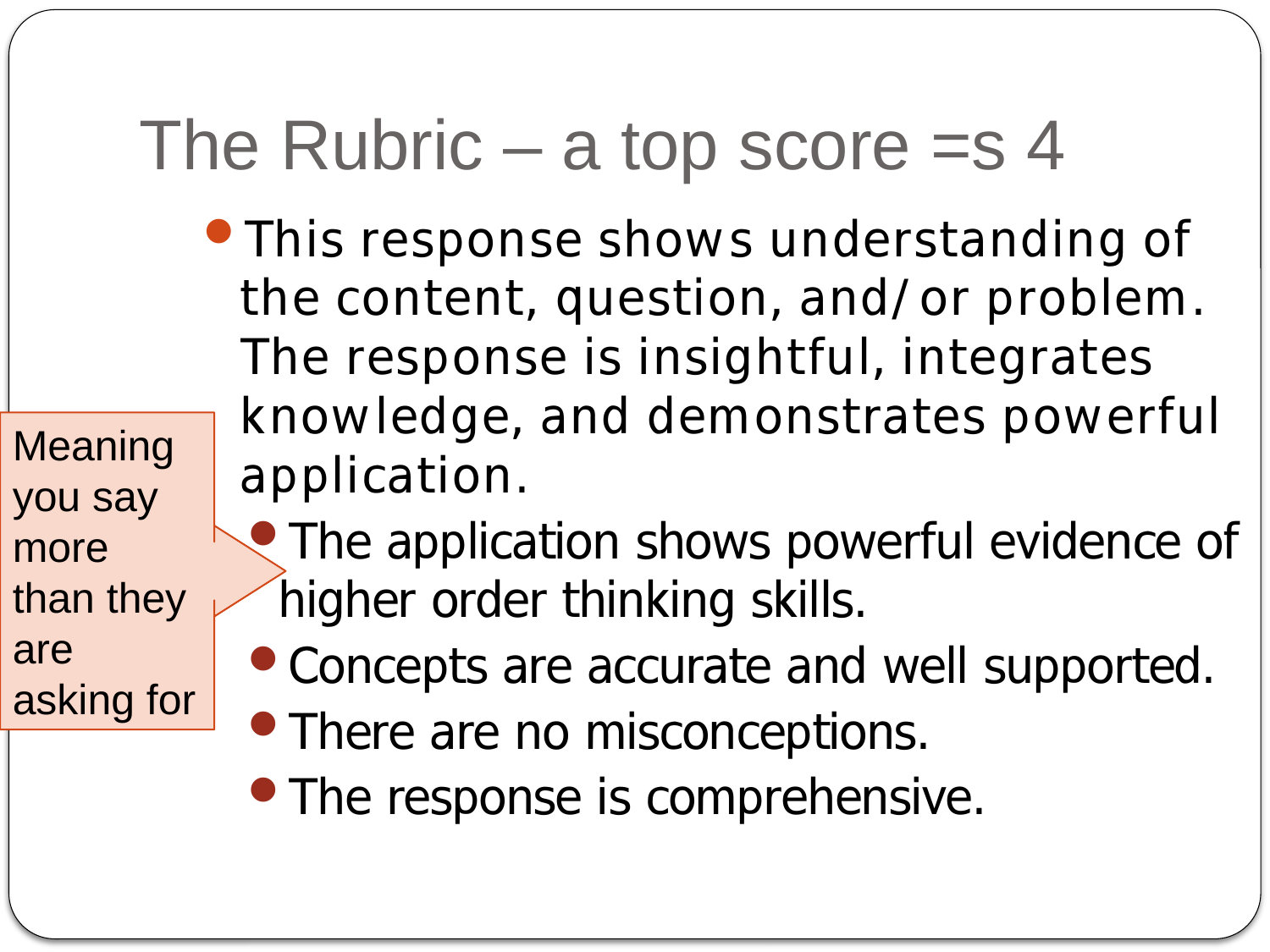

# The Rubric – a top score =s 4
This response shows understanding of the content, question, and/or problem. The response is insightful, integrates knowledge, and demonstrates powerful application.
The application shows powerful evidence of higher order thinking skills.
Concepts are accurate and well supported.
There are no misconceptions.
The response is comprehensive.

Meaning you say more than they are asking for